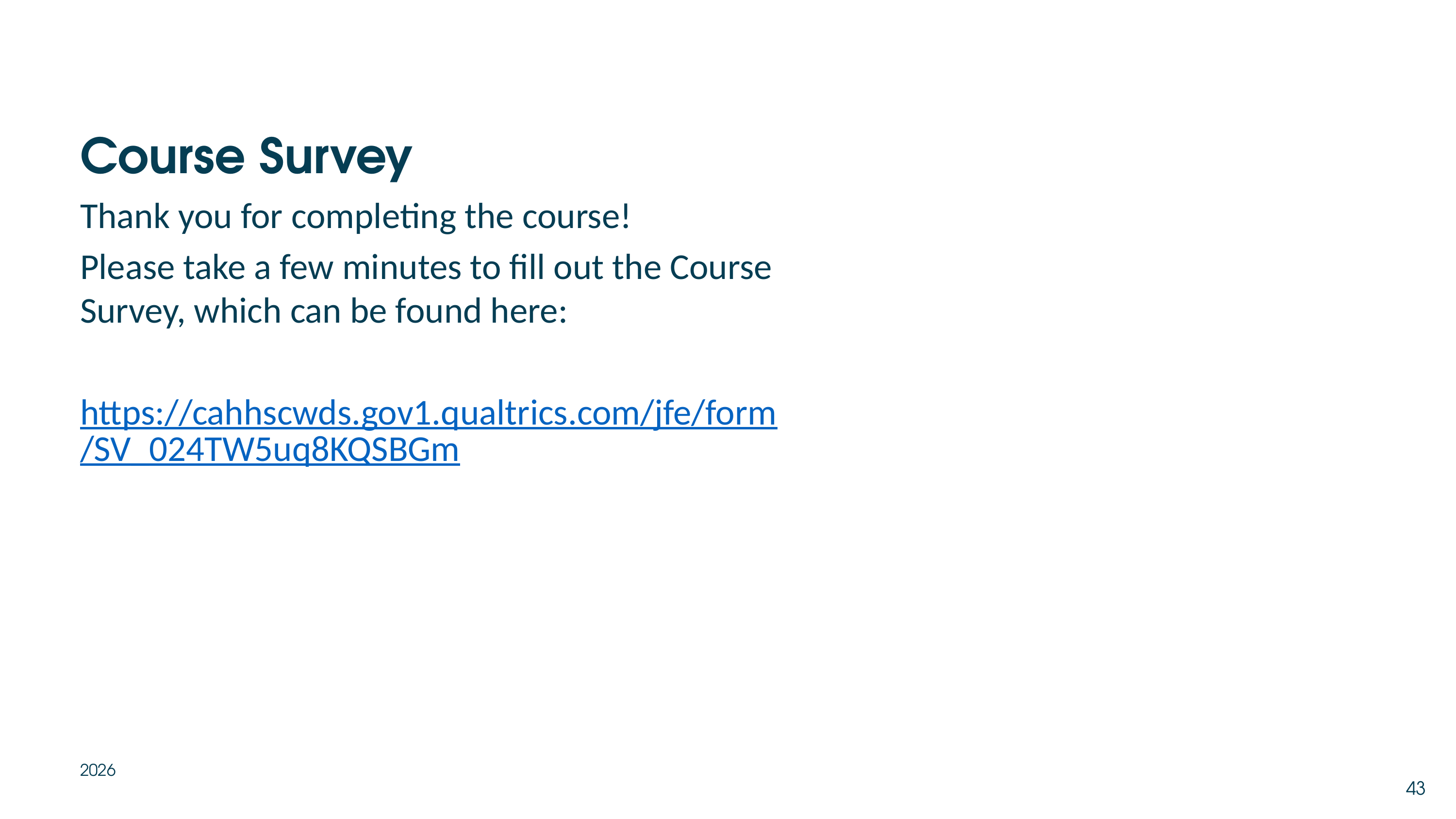

# Course Survey
Thank you for completing the course!
Please take a few minutes to fill out the Course Survey, which can be found here:

https://cahhscwds.gov1.qualtrics.com/jfe/form/SV_024TW5uq8KQSBGm

2026
43